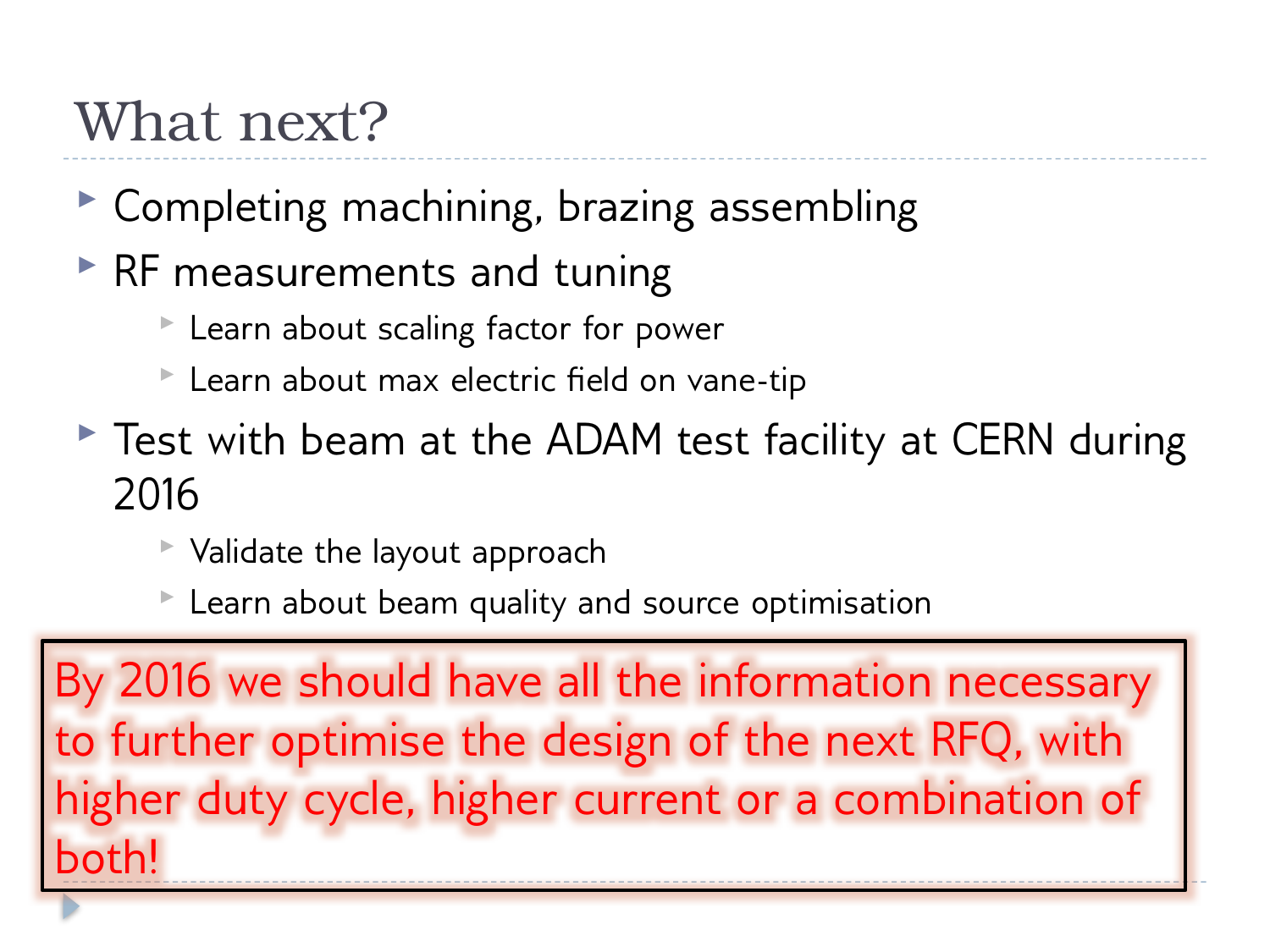

# What next?
Completing machining, brazing assembling
RF measurements and tuning
Learn about scaling factor for power
Learn about max electric field on vane-tip
Test with beam at the ADAM test facility at CERN during 2016
Validate the layout approach
Learn about beam quality and source optimisation
By 2016 we should have all the information necessary to further optimise the design of the next RFQ, with higher duty cycle, higher current or a combination of both!